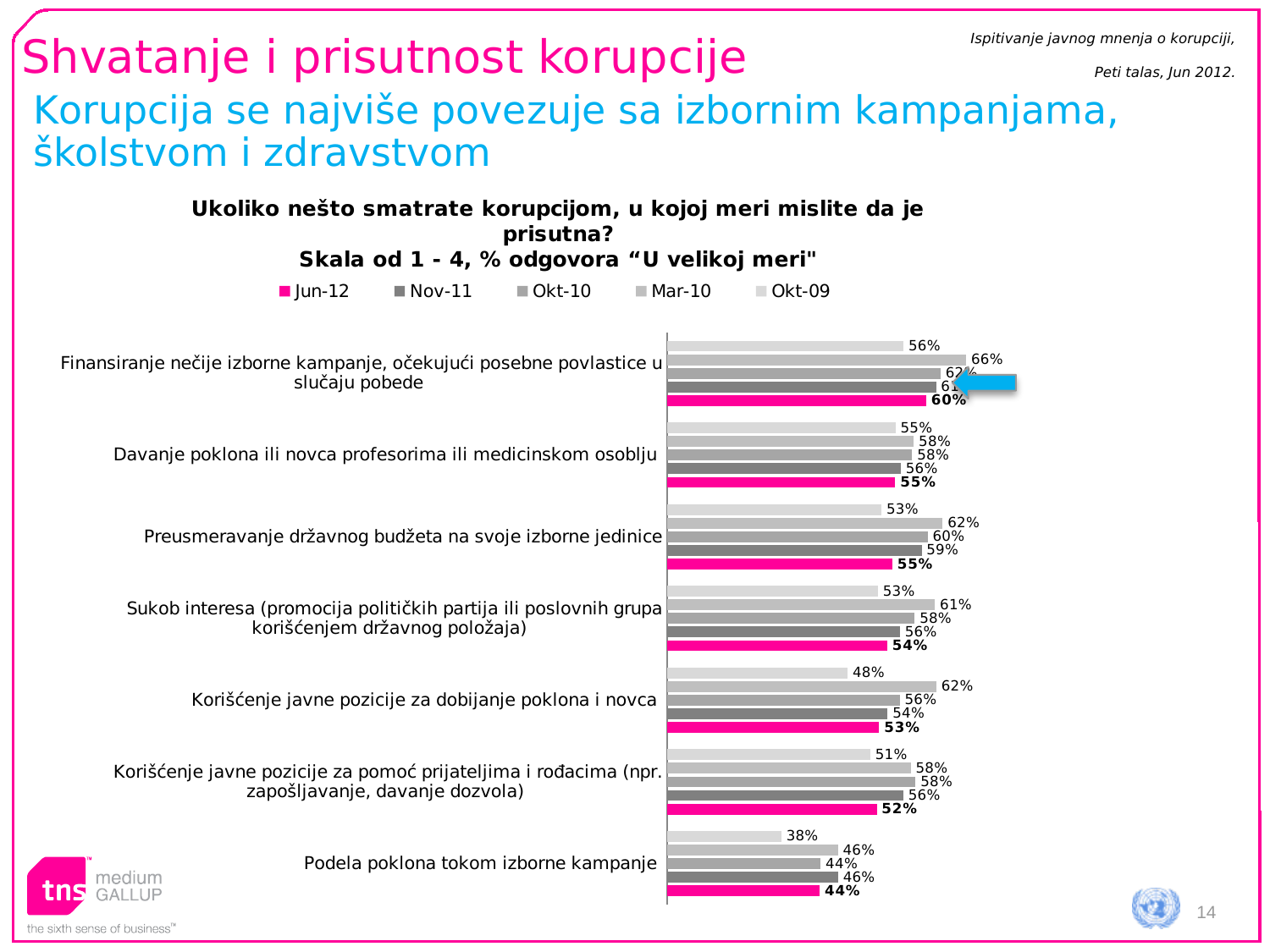

Ispitivanje javnog mnenja o korupciji,

Peti talas, Jun 2012.
# Shvatanje i prisutnost korupcije
Korupcija se najviše povezuje sa izbornim kampanjama,
školstvom i zdravstvom

### Chart: Ukoliko nešto smatrate korupcijom, u kojoj meri mislite da je prisutna?
Skala od 1 - 4, % odgovora “U velikoj meri"

| Category | Okt-09 | Mar-10 | Okt-10 | Nov-11 | Jun-12 |
|---|---|---|---|---|---|
| Finansiranje nečije izborne kampanje, očekujući posebne povlastice u slučaju pobede  | 56.45041695750599 | 66.12096422681779 | 62.194601067749936 | 61.479517637364296 | 59.94473676329784 |
| Davanje poklona ili novca profesorima ili medicinskom osoblju  | 55.200651516395325 | 58.04298713191888 | 57.80545318495008 | 56.019064092492464 | 55.18847182244893 |
| Preusmeravanje državnog budžeta na svoje izborne jedinice | 53.071768361841876 | 62.494429777557954 | 60.20227622661386 | 59.2535827216745 | 54.734229545264846 |
| Sukob interesa (promocija političkih partija ili poslovnih grupa korišćenjem državnog položaja)   | 52.52006653907836 | 61.30275518332408 | 58.183960708476 | 55.8922190512257 | 53.93049440873397 |
| Korišćenje javne pozicije za dobijanje poklona i novca  | 47.834720603182774 | 61.52667105687898 | 55.866367457650774 | 54.004348667285896 | 52.706220672187115 |
| Korišćenje javne pozicije za pomoć prijateljima i rođacima (npr. zapošljavanje, davanje dozvola)  | 51.32073567825125 | 57.57133838197941 | 58.304160392817444 | 56.444721458221 | 52.32156338183903 |
| Podela poklona tokom izborne kampanje  | 37.603168460653734 | 46.343013469290995 | 43.68245138015158 | 46.3569263334307 | 43.537157476335594 |